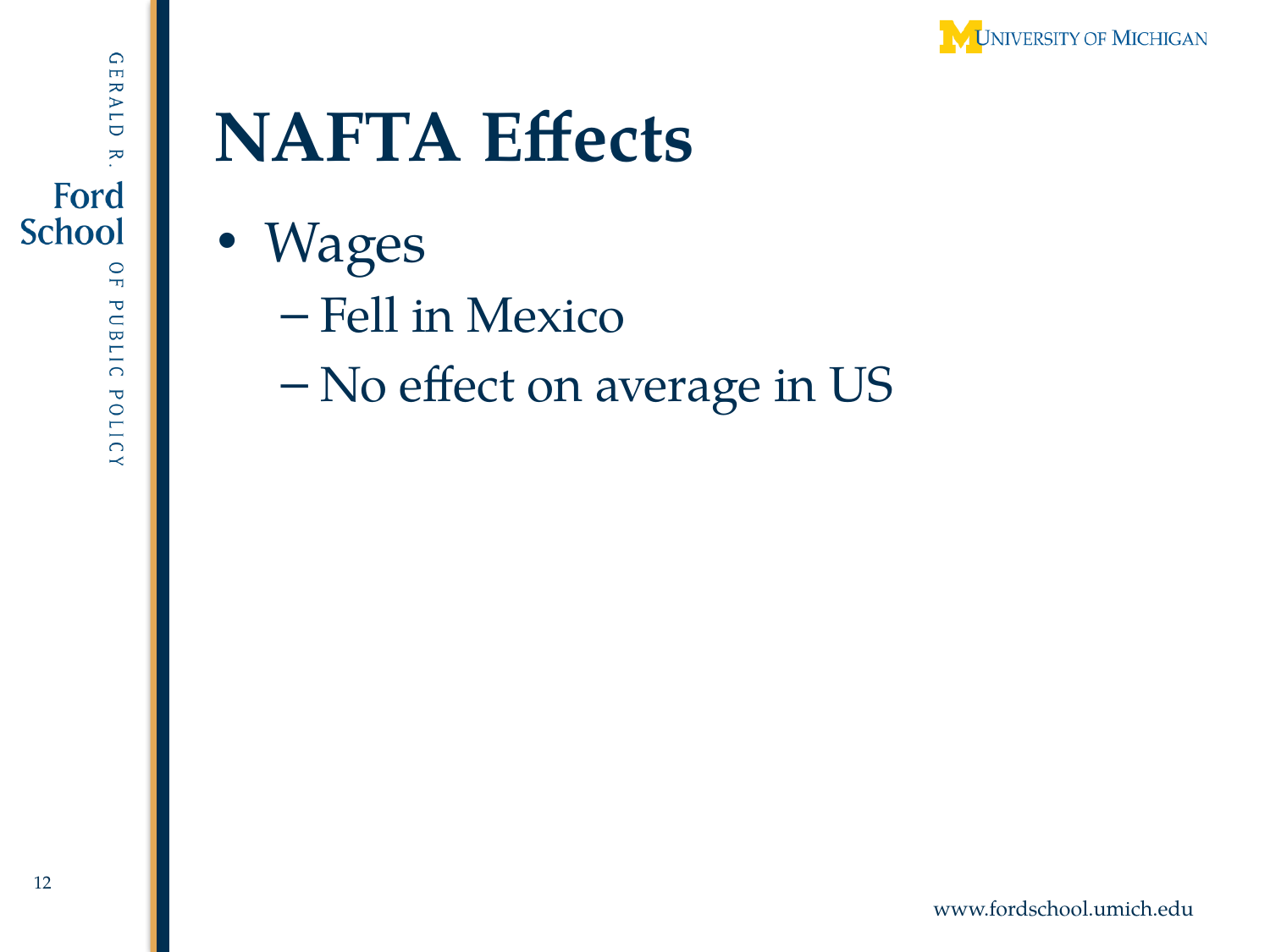

# NAFTA Effects
Wages
Fell in Mexico
No effect on average in US

12